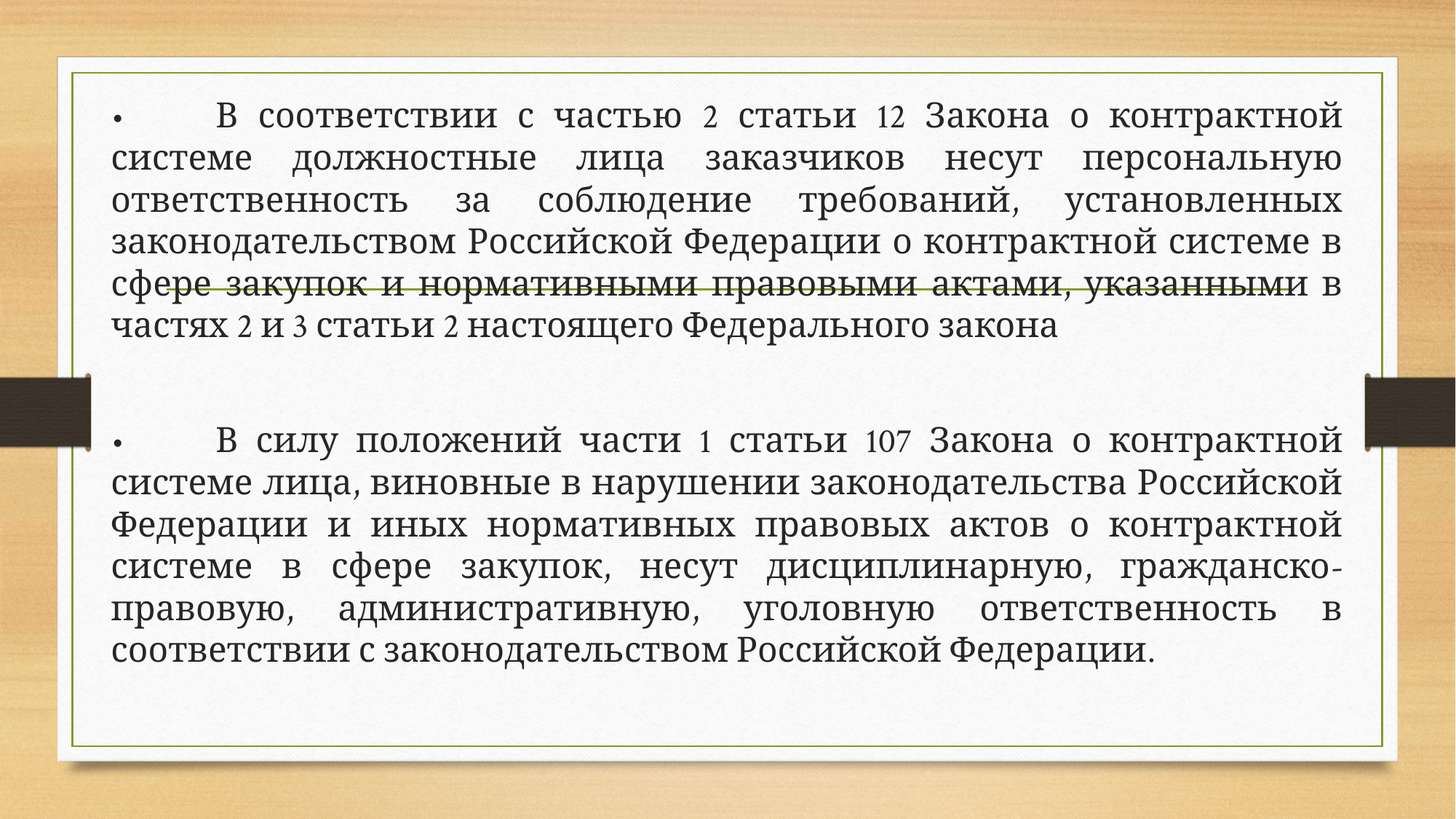

•	В соответствии с частью 2 статьи 12 Закона о контрактной системе должностные лица заказчиков несут персональную ответственность за соблюдение требований, установленных законодательством Российской Федерации о контрактной системе в сфере закупок и нормативными правовыми актами, указанными в частях 2 и 3 статьи 2 настоящего Федерального закона

•	В силу положений части 1 статьи 107 Закона о контрактной системе лица, виновные в нарушении законодательства Российской Федерации и иных нормативных правовых актов о контрактной системе в сфере закупок, несут дисциплинарную, гражданско-правовую, административную, уголовную ответственность в соответствии с законодательством Российской Федерации.